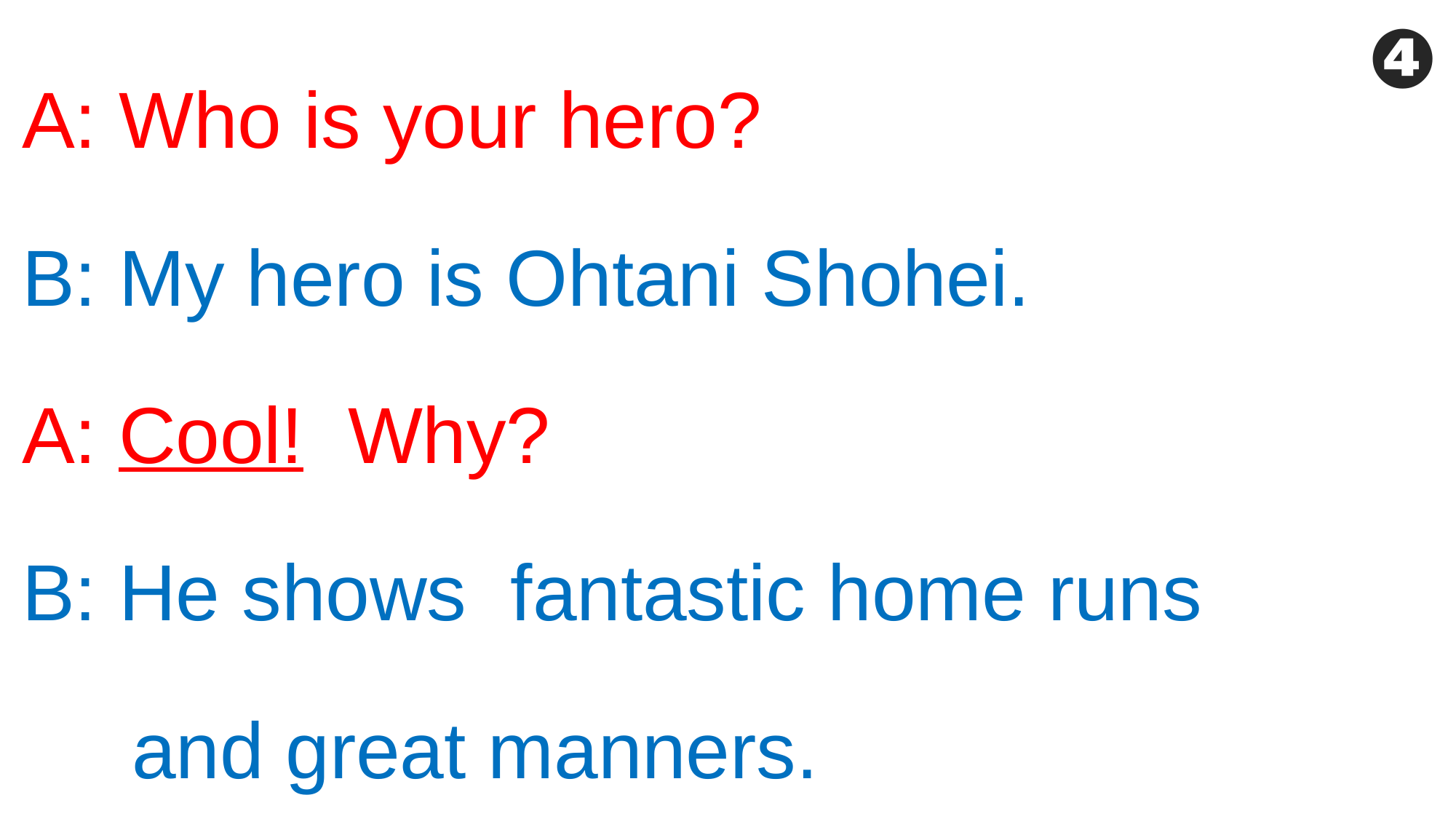

❹
A: Who is your hero?
B: My hero is Ohtani Shohei.
A: Cool!  Why?
B: He shows  fantastic home runs
     and great manners.